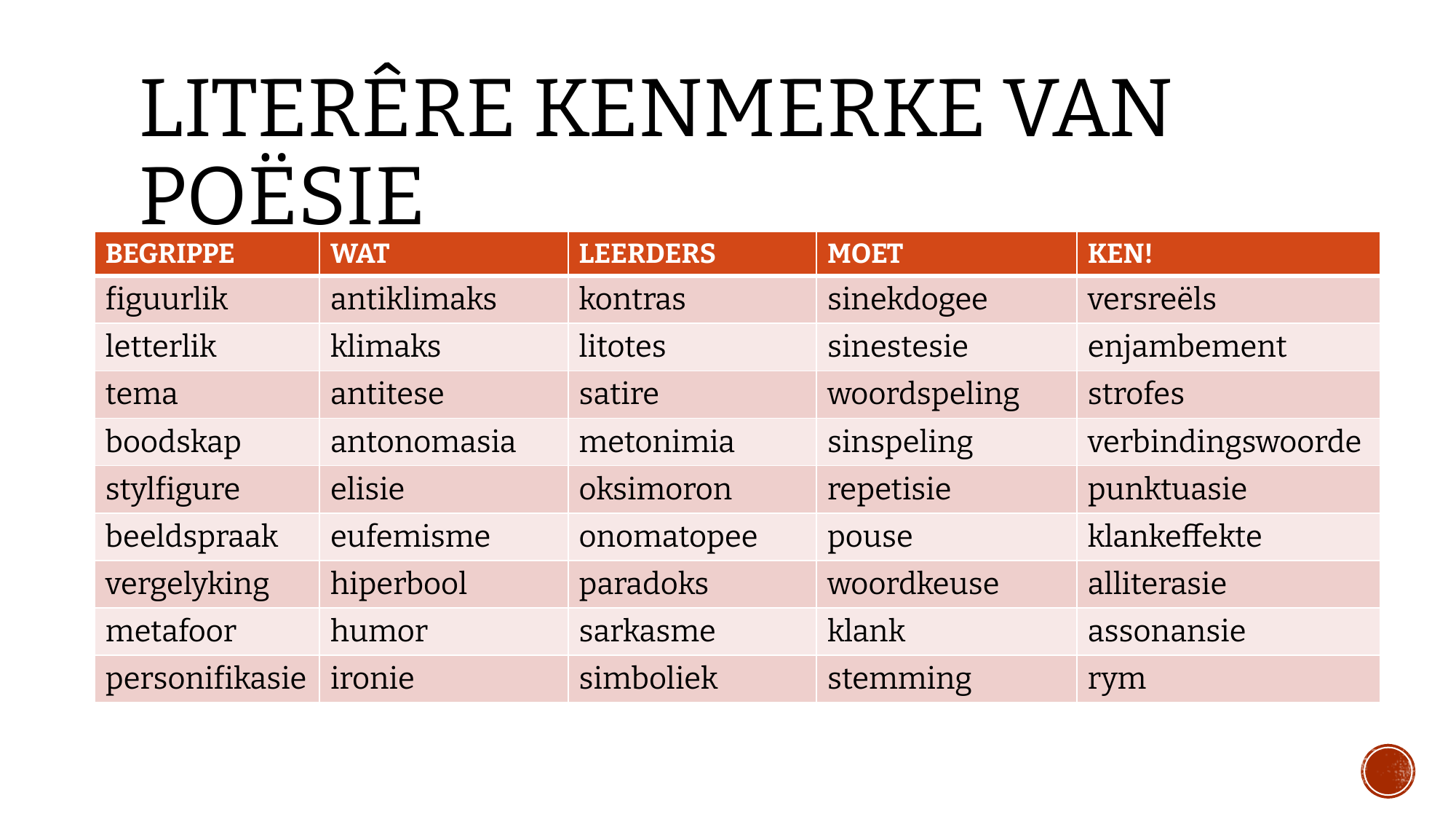

# Literêre kenmerke van poësie
| BEGRIPPE | WAT | LEERDERS | MOET | KEN! |
| --- | --- | --- | --- | --- |
| figuurlik | antiklimaks | kontras | sinekdogee | versreëls |
| letterlik | klimaks | litotes | sinestesie | enjambement |
| tema | antitese | satire | woordspeling | strofes |
| boodskap | antonomasia | metonimia | sinspeling | verbindingswoorde |
| stylfigure | elisie | oksimoron | repetisie | punktuasie |
| beeldspraak | eufemisme | onomatopee | pouse | klankeffekte |
| vergelyking | hiperbool | paradoks | woordkeuse | alliterasie |
| metafoor | humor | sarkasme | klank | assonansie |
| personifikasie | ironie | simboliek | stemming | rym |